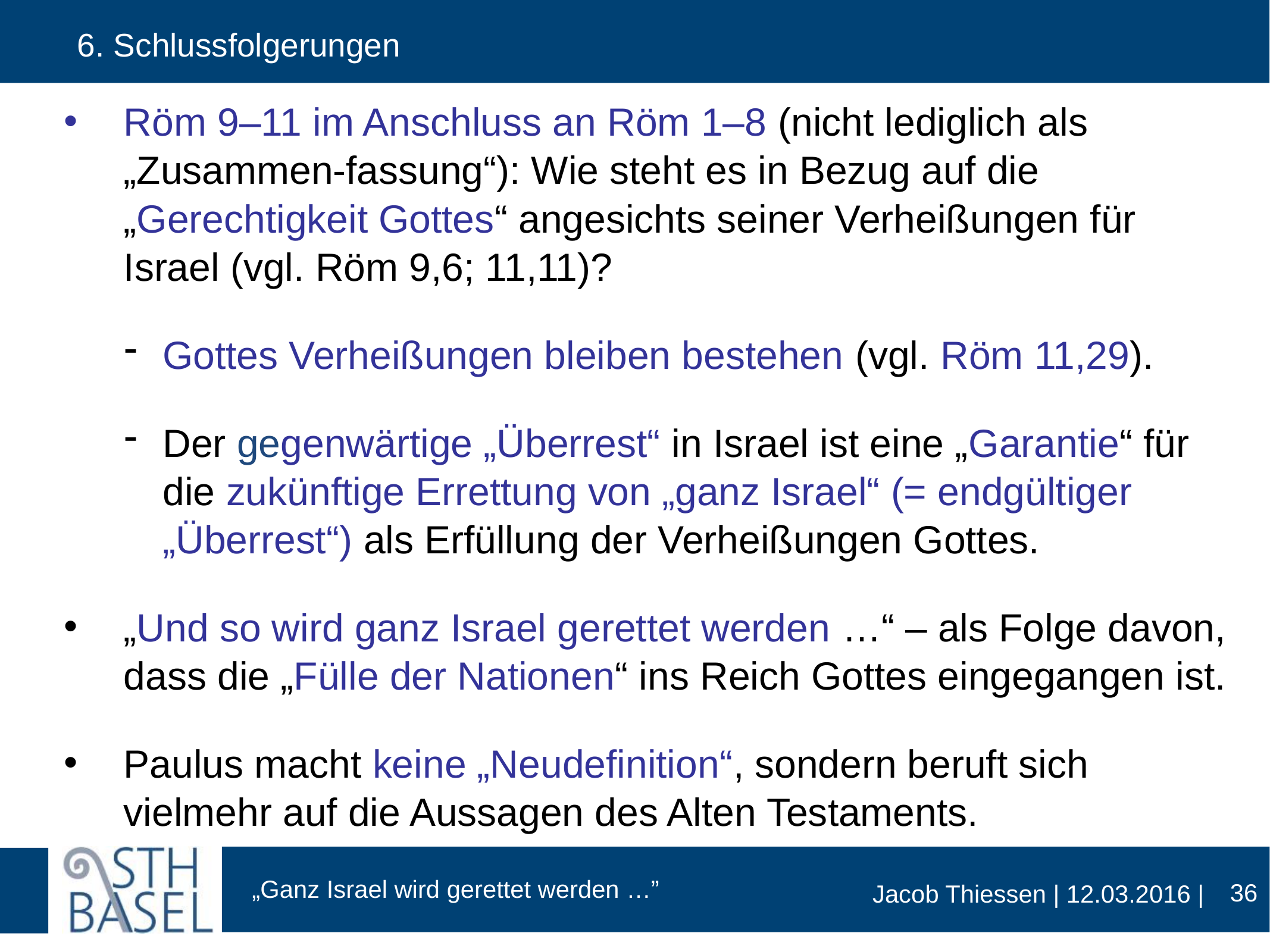

# 6. Schlussfolgerungen
Röm 9–11 im Anschluss an Röm 1–8 (nicht lediglich als „Zusammen-fassung“): Wie steht es in Bezug auf die „Gerechtigkeit Gottes“ angesichts seiner Verheißungen für Israel (vgl. Röm 9,6; 11,11)?
Gottes Verheißungen bleiben bestehen (vgl. Röm 11,29).
Der gegenwärtige „Überrest“ in Israel ist eine „Garantie“ für die zukünftige Errettung von „ganz Israel“ (= endgültiger „Überrest“) als Erfüllung der Verheißungen Gottes.
„Und so wird ganz Israel gerettet werden …“ – als Folge davon, dass die „Fülle der Nationen“ ins Reich Gottes eingegangen ist.
Paulus macht keine „Neudefinition“, sondern beruft sich vielmehr auf die Aussagen des Alten Testaments.

36